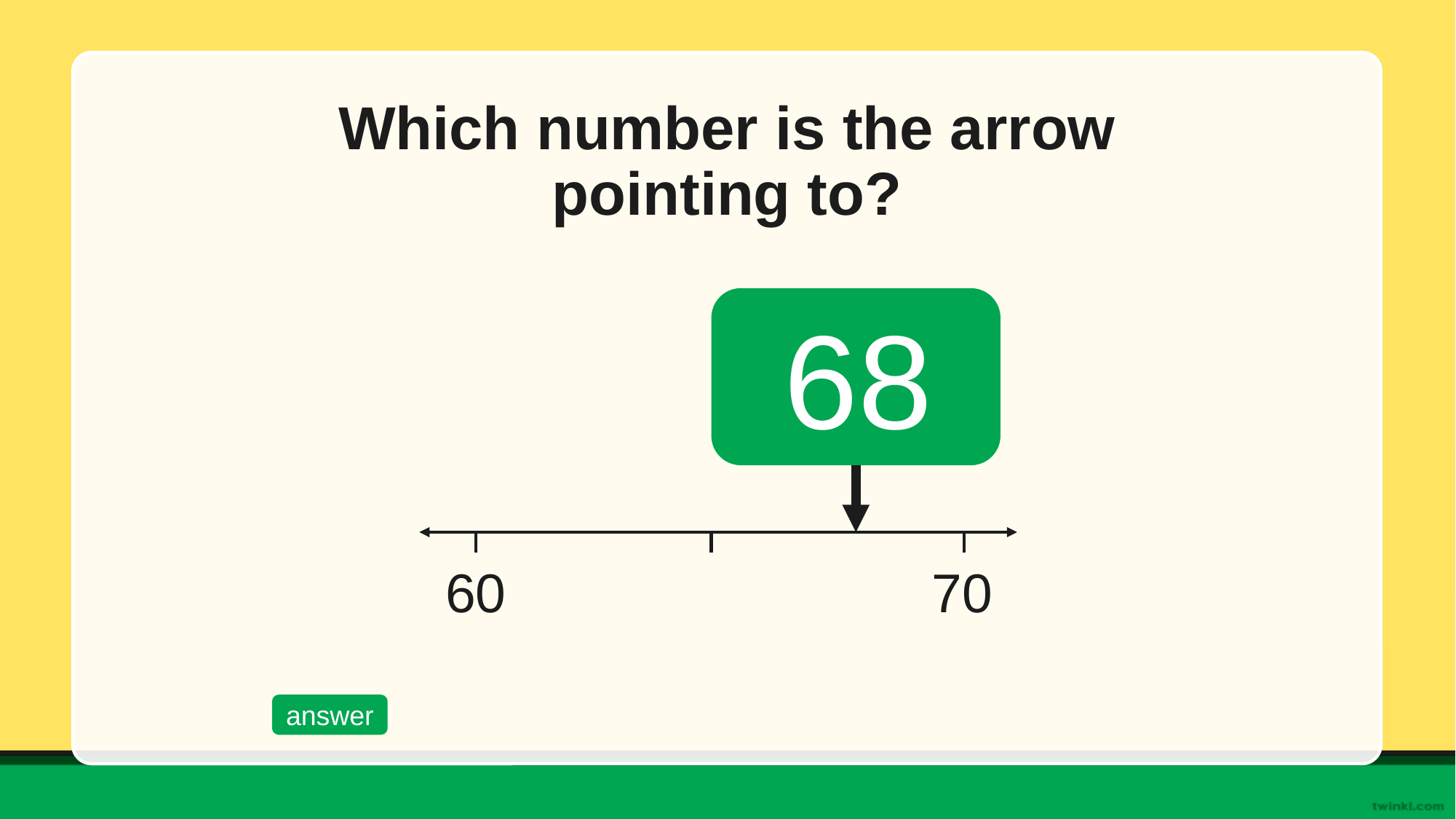

# Which number is the arrow pointing to?

68
60
70
answer